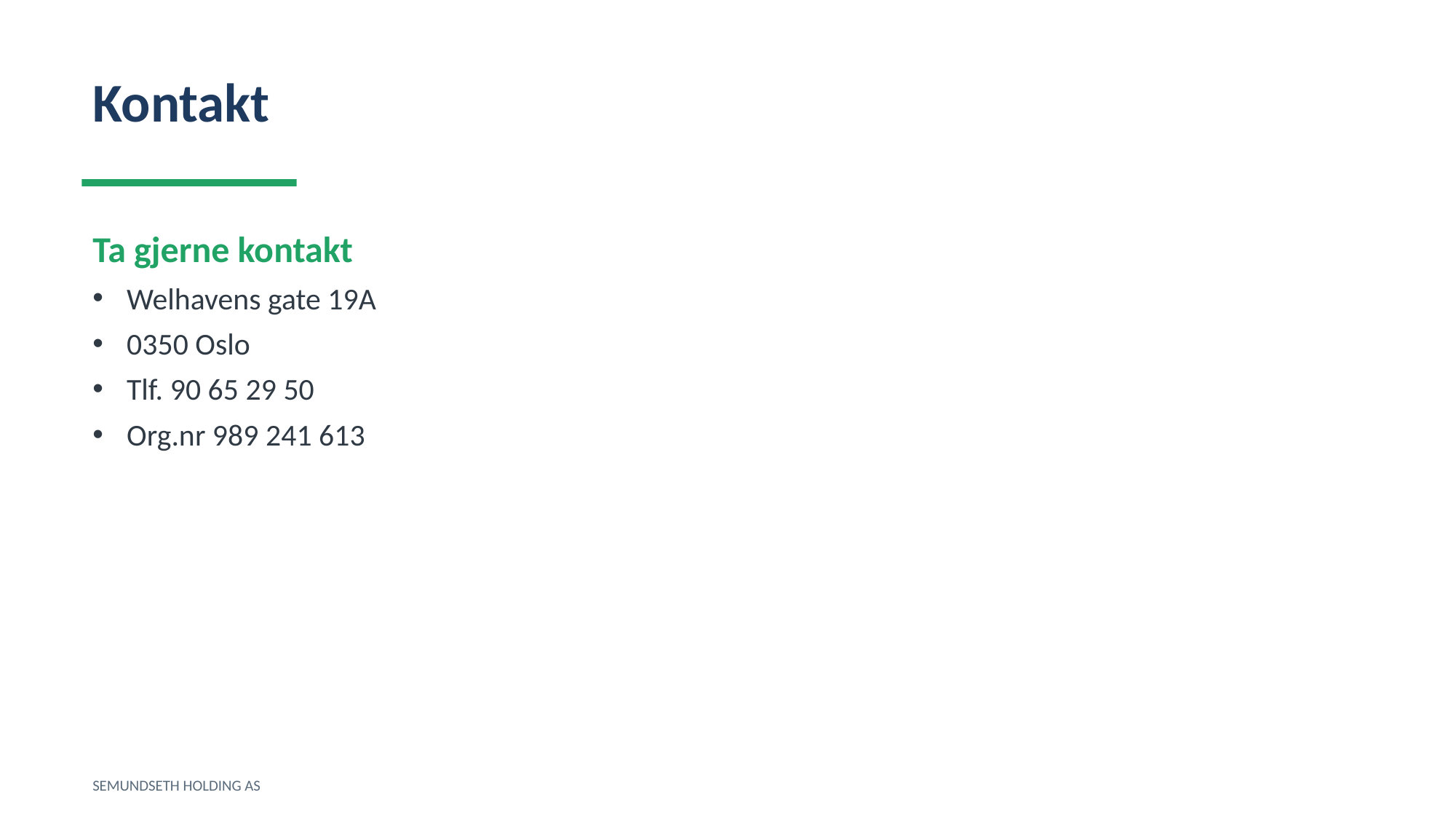

Kontakt

Ta gjerne kontakt
Welhavens gate 19A
0350 Oslo
Tlf. 90 65 29 50
Org.nr 989 241 613
SEMUNDSETH HOLDING AS